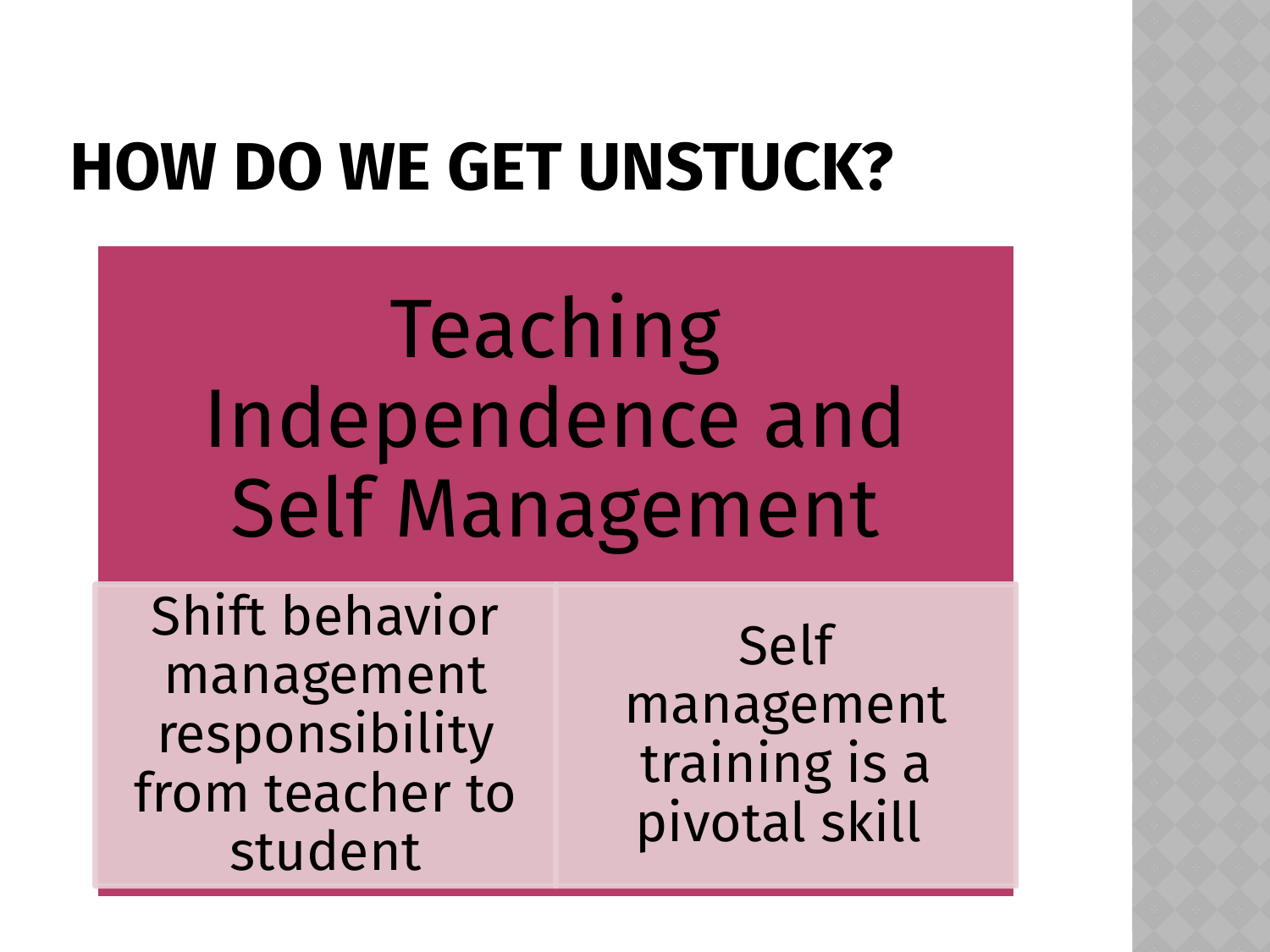

# How do we get unstuck?
Teaching Independence and Self Management
Shift behavior management responsibility from teacher to student
Self management training is a pivotal skill